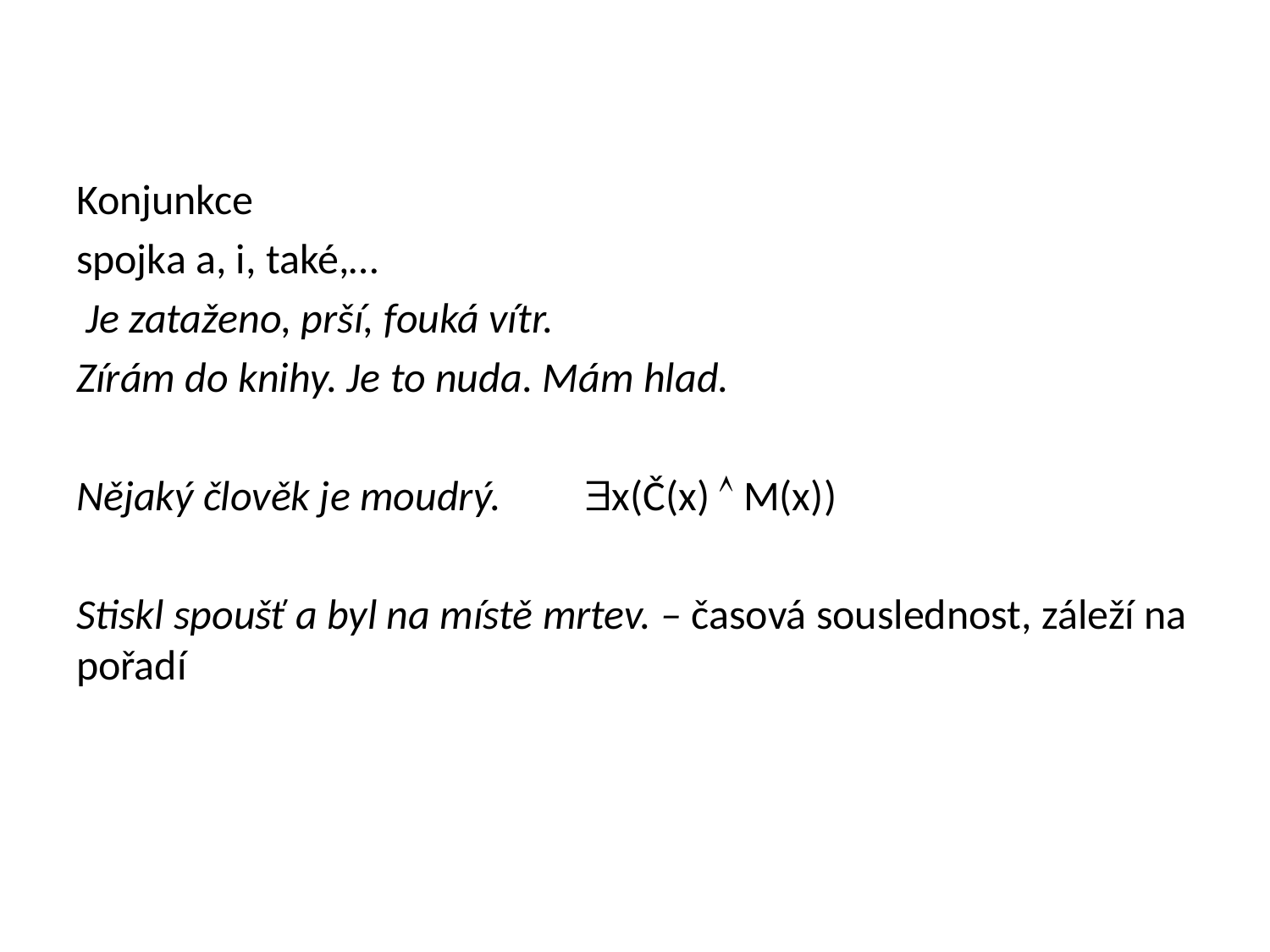

#
Konjunkce
spojka a, i, také,…
 Je zataženo, prší, fouká vítr.
Zírám do knihy. Je to nuda. Mám hlad.

Nějaký člověk je moudrý. 	∃x(Č(x) ∧ M(x))

Stiskl spoušť a byl na místě mrtev. – časová souslednost, záleží na pořadí